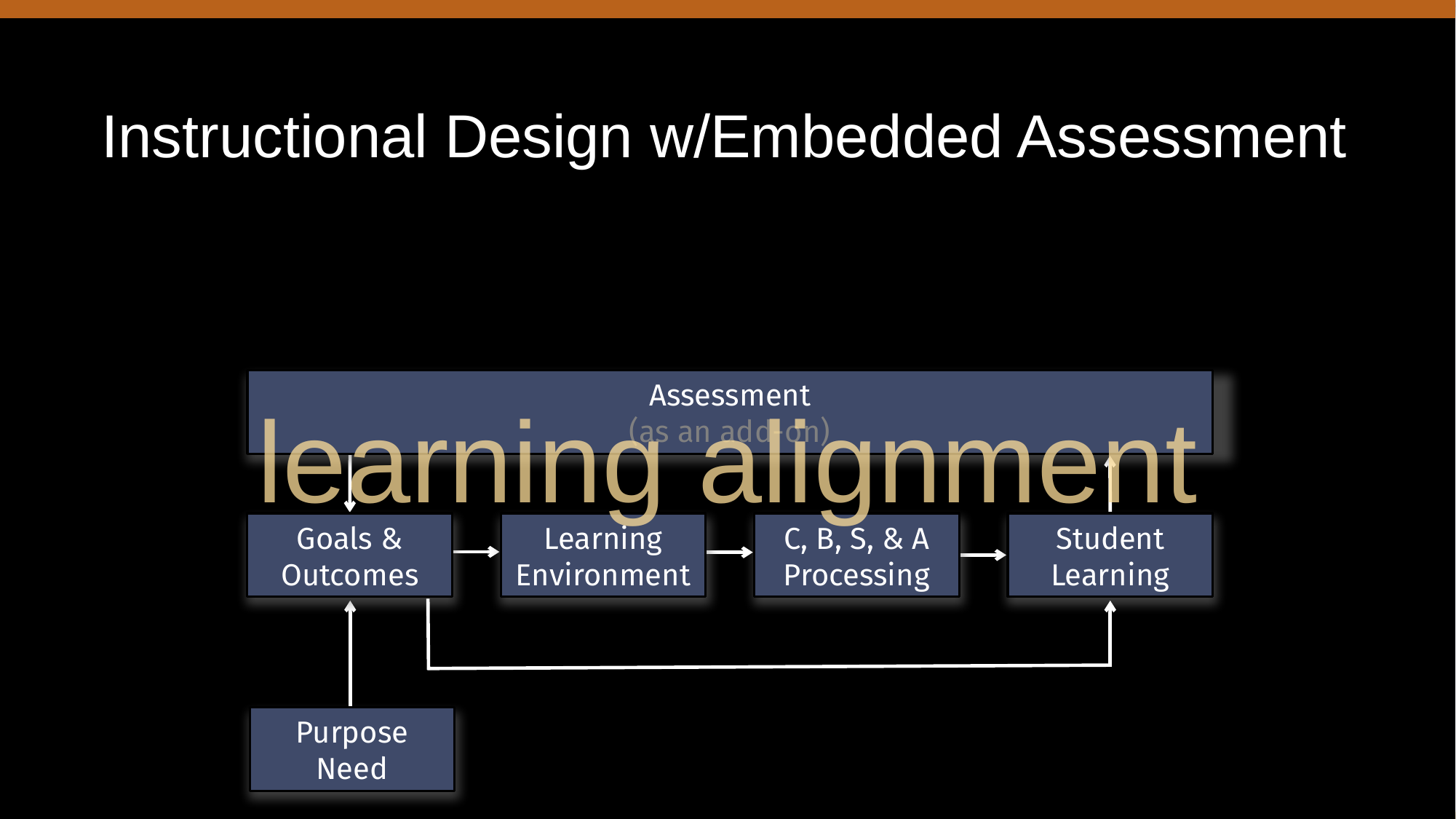

Instructional Design w/Embedded Assessment
Assessment
(as an add-on)
learning alignment

Goals &
Outcomes
Learning
Environment
C, B, S, & A
Processing
Student
Learning

Purpose
Need